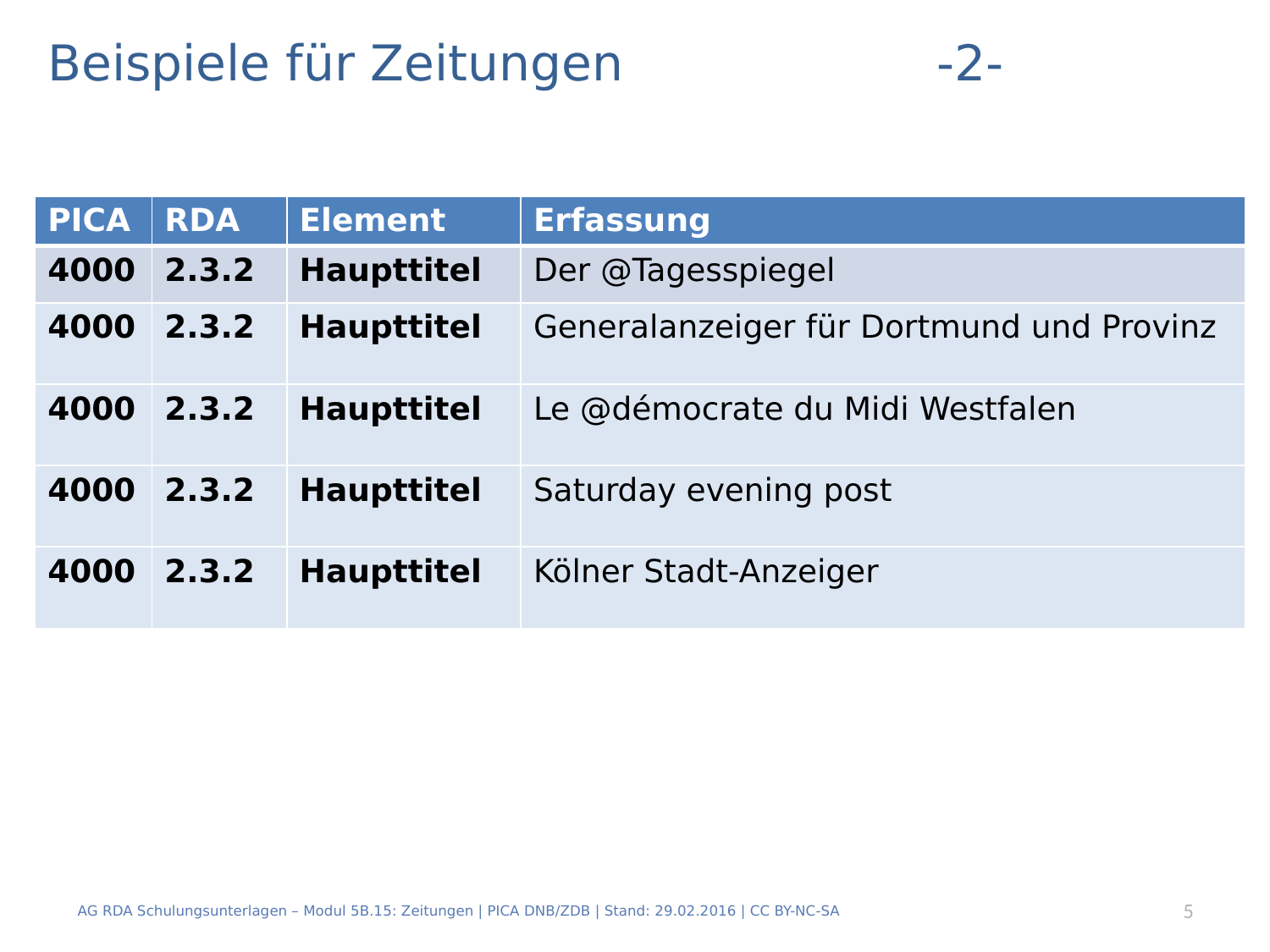

# Beispiele für Zeitungen			-2-
| PICA | RDA | Element | Erfassung |
| --- | --- | --- | --- |
| 4000 | 2.3.2 | Haupttitel | Der @Tagesspiegel |
| 4000 | 2.3.2 | Haupttitel | Generalanzeiger für Dortmund und Provinz |
| 4000 | 2.3.2 | Haupttitel | Le @démocrate du Midi Westfalen |
| 4000 | 2.3.2 | Haupttitel | Saturday evening post |
| 4000 | 2.3.2 | Haupttitel | Kölner Stadt-Anzeiger |
AG RDA Schulungsunterlagen – Modul 5B.15: Zeitungen | PICA DNB/ZDB | Stand: 29.02.2016 | CC BY-NC-SA
5